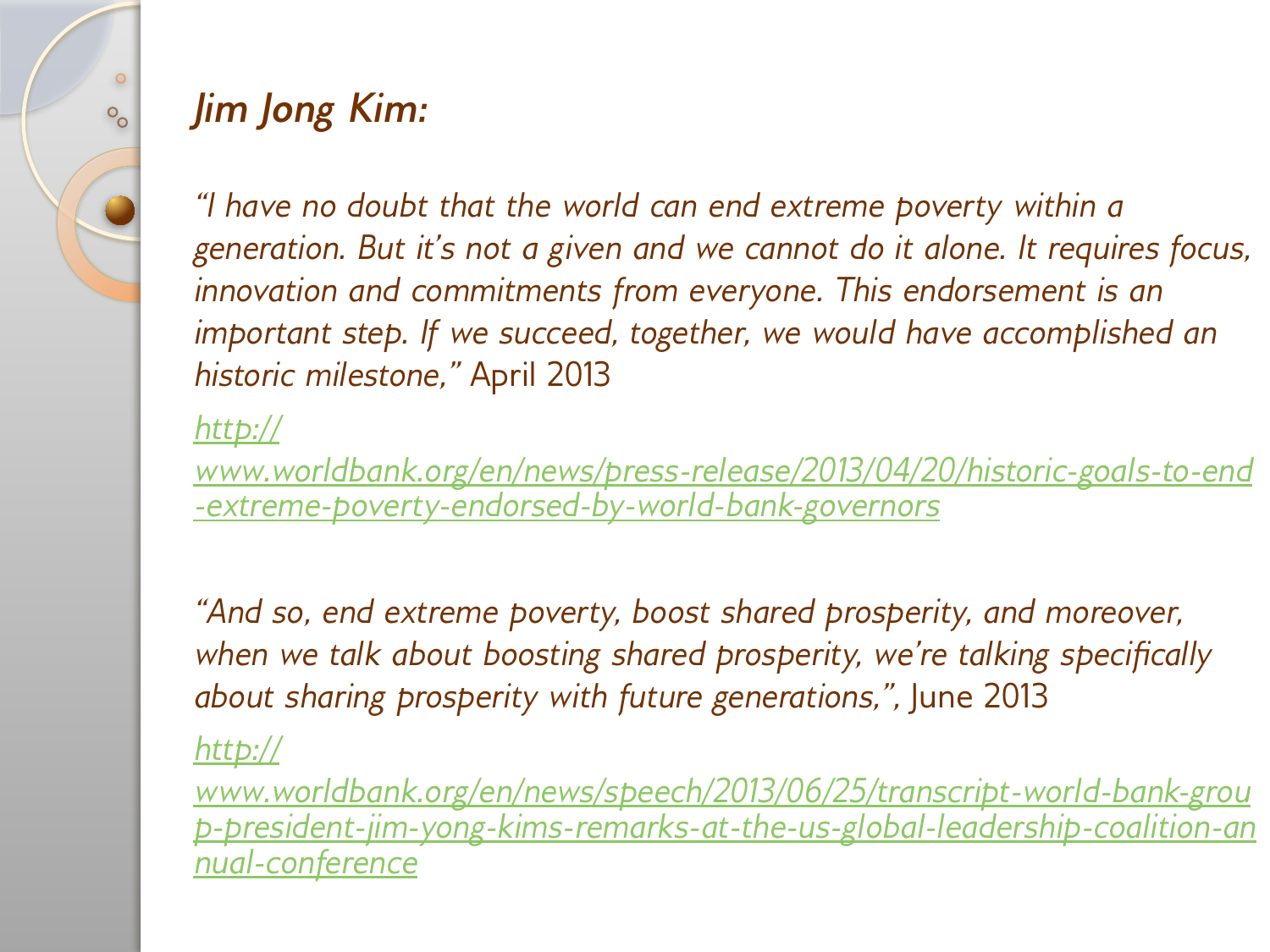

Jim Jong Kim:

“I have no doubt that the world can end extreme poverty within a generation. But it’s not a given and we cannot do it alone. It requires focus, innovation and commitments from everyone. This endorsement is an important step. If we succeed, together, we would have accomplished an historic milestone,” April 2013
http://www.worldbank.org/en/news/press-release/2013/04/20/historic-goals-to-end-extreme-poverty-endorsed-by-world-bank-governors

“And so, end extreme poverty, boost shared prosperity, and moreover, when we talk about boosting shared prosperity, we’re talking specifically about sharing prosperity with future generations,”, June 2013
http://www.worldbank.org/en/news/speech/2013/06/25/transcript-world-bank-group-president-jim-yong-kims-remarks-at-the-us-global-leadership-coalition-annual-conference